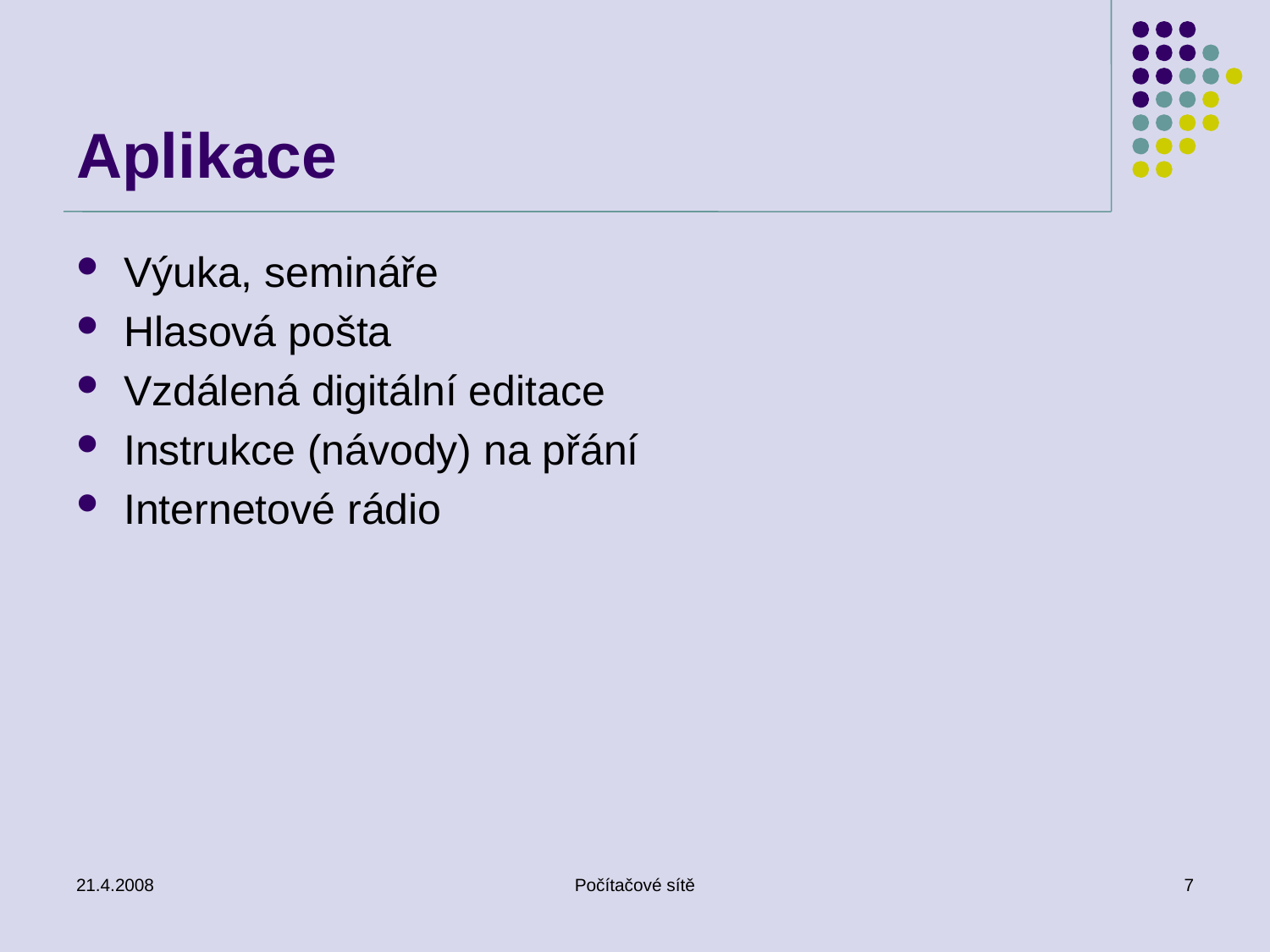

# Aplikace
Výuka, semináře
Hlasová pošta
Vzdálená digitální editace
Instrukce (návody) na přání
Internetové rádio
21.4.2008
Počítačové sítě
7